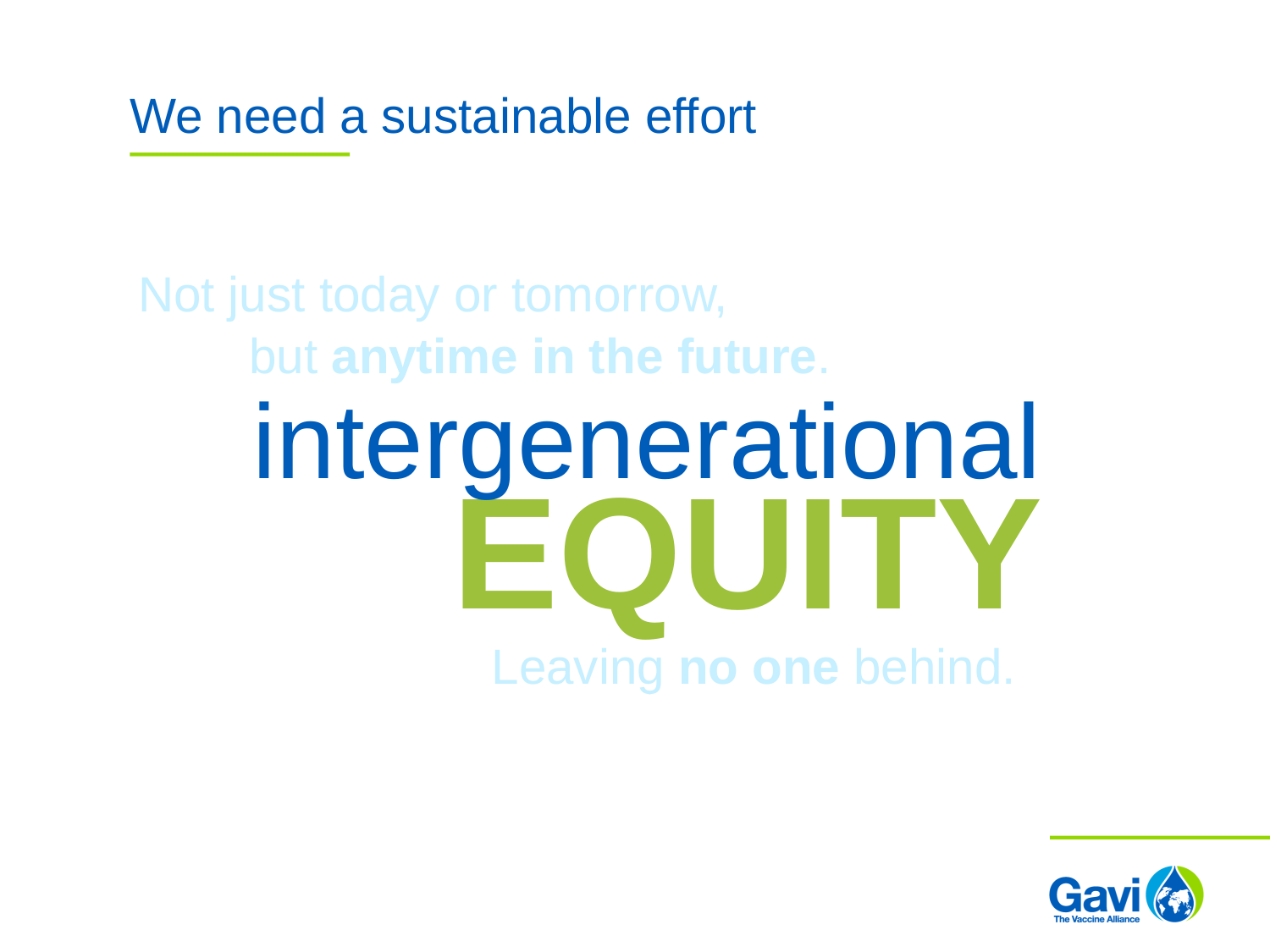

# We need a sustainable effort
Not just today or tomorrow,
Not just today or tomorrow,
but anytime in the future.
but anytime in the future.
intergenerational
EQUITY
Leaving no one behind.
Leaving no one behind.